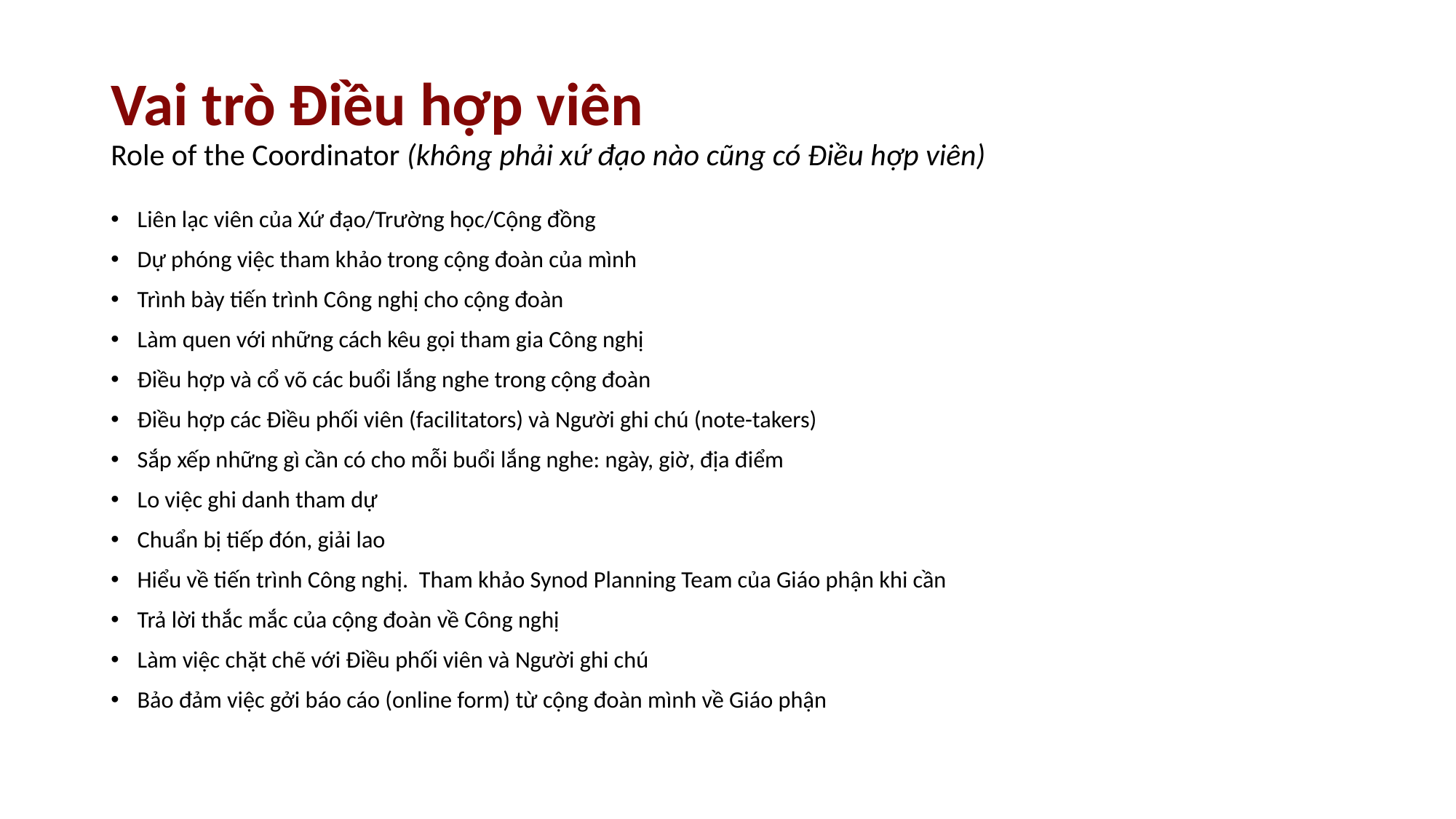

# Vai trò Điều hợp viên Role of the Coordinator (không phải xứ đạo nào cũng có Điều hợp viên)
Liên lạc viên của Xứ đạo/Trường học/Cộng đồng
Dự phóng việc tham khảo trong cộng đoàn của mình
Trình bày tiến trình Công nghị cho cộng đoàn
Làm quen với những cách kêu gọi tham gia Công nghị
Điều hợp và cổ võ các buổi lắng nghe trong cộng đoàn
Điều hợp các Điều phối viên (facilitators) và Người ghi chú (note-takers)
Sắp xếp những gì cần có cho mỗi buổi lắng nghe: ngày, giờ, địa điểm
Lo việc ghi danh tham dự
Chuẩn bị tiếp đón, giải lao
Hiểu về tiến trình Công nghị.  Tham khảo Synod Planning Team của Giáo phận khi cần
Trả lời thắc mắc của cộng đoàn về Công nghị
Làm việc chặt chẽ với Điều phối viên và Người ghi chú
Bảo đảm việc gởi báo cáo (online form) từ cộng đoàn mình về Giáo phận